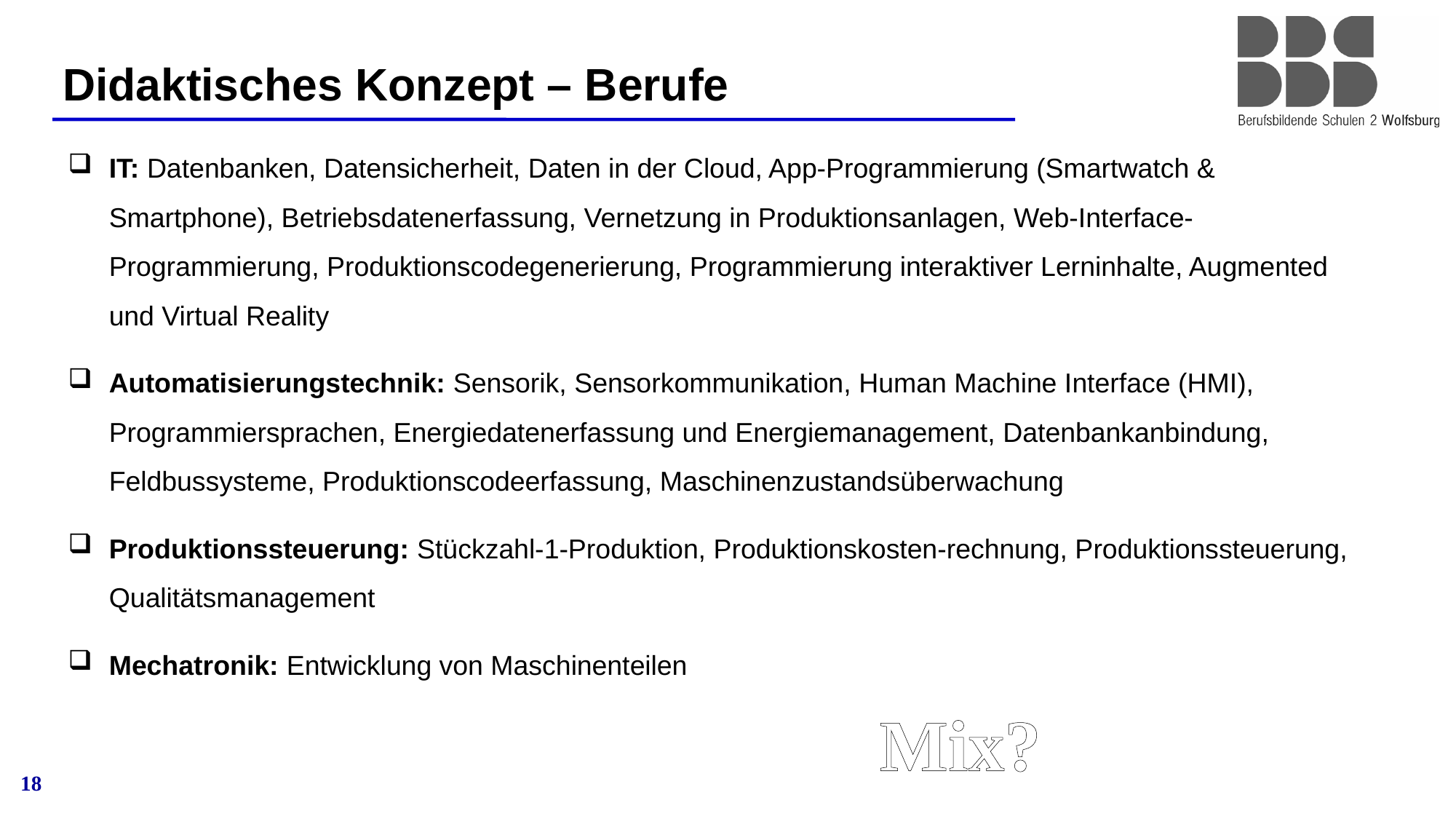

# Didaktisches Konzept – Berufe
IT: Datenbanken, Datensicherheit, Daten in der Cloud, App-Programmierung (Smartwatch & Smartphone), Betriebsdatenerfassung, Vernetzung in Produktionsanlagen, Web-Interface-Programmierung, Produktionscodegenerierung, Programmierung interaktiver Lerninhalte, Augmented und Virtual Reality
Automatisierungstechnik: Sensorik, Sensorkommunikation, Human Machine Interface (HMI), Programmiersprachen, Energiedatenerfassung und Energiemanagement, Datenbankanbindung, Feldbussysteme, Produktionscodeerfassung, Maschinenzustandsüberwachung
Produktionssteuerung: Stückzahl-1-Produktion, Produktionskosten-rechnung, Produktionssteuerung, Qualitätsmanagement
Mechatronik: Entwicklung von Maschinenteilen
Mix?